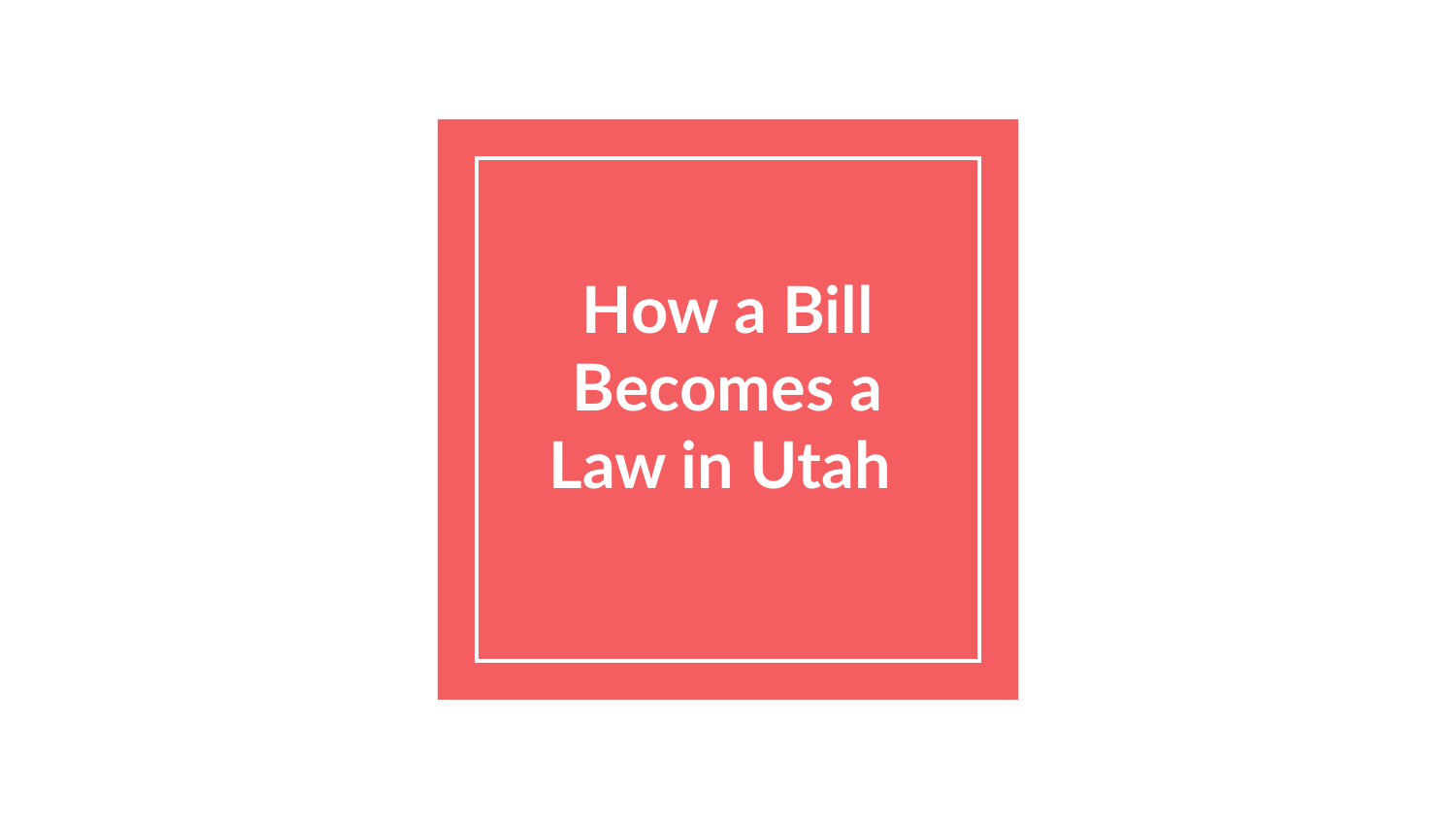

# How a Bill Becomes a Law in Utah